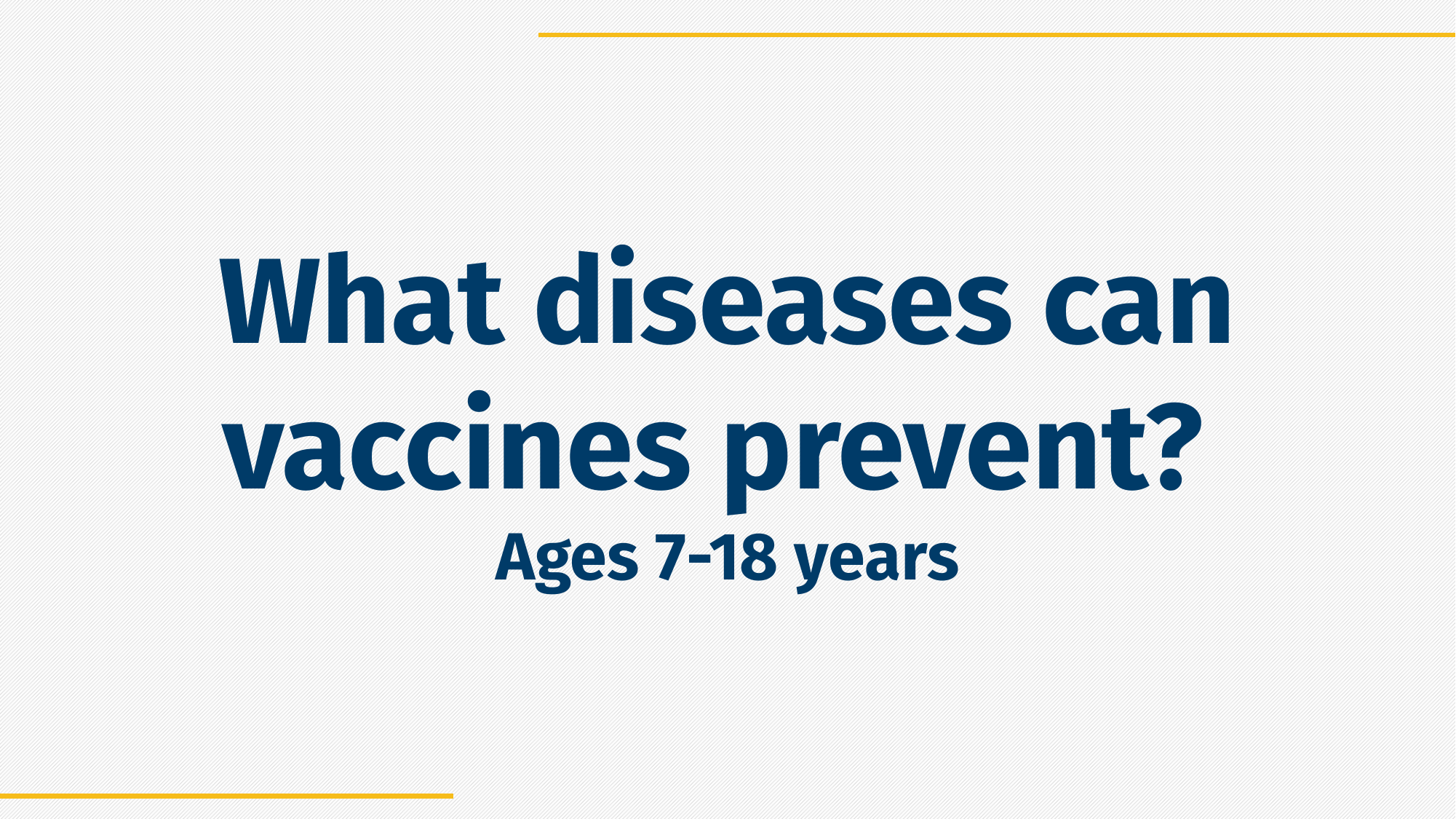

What diseases can vaccines prevent?
Ages 7-18 years